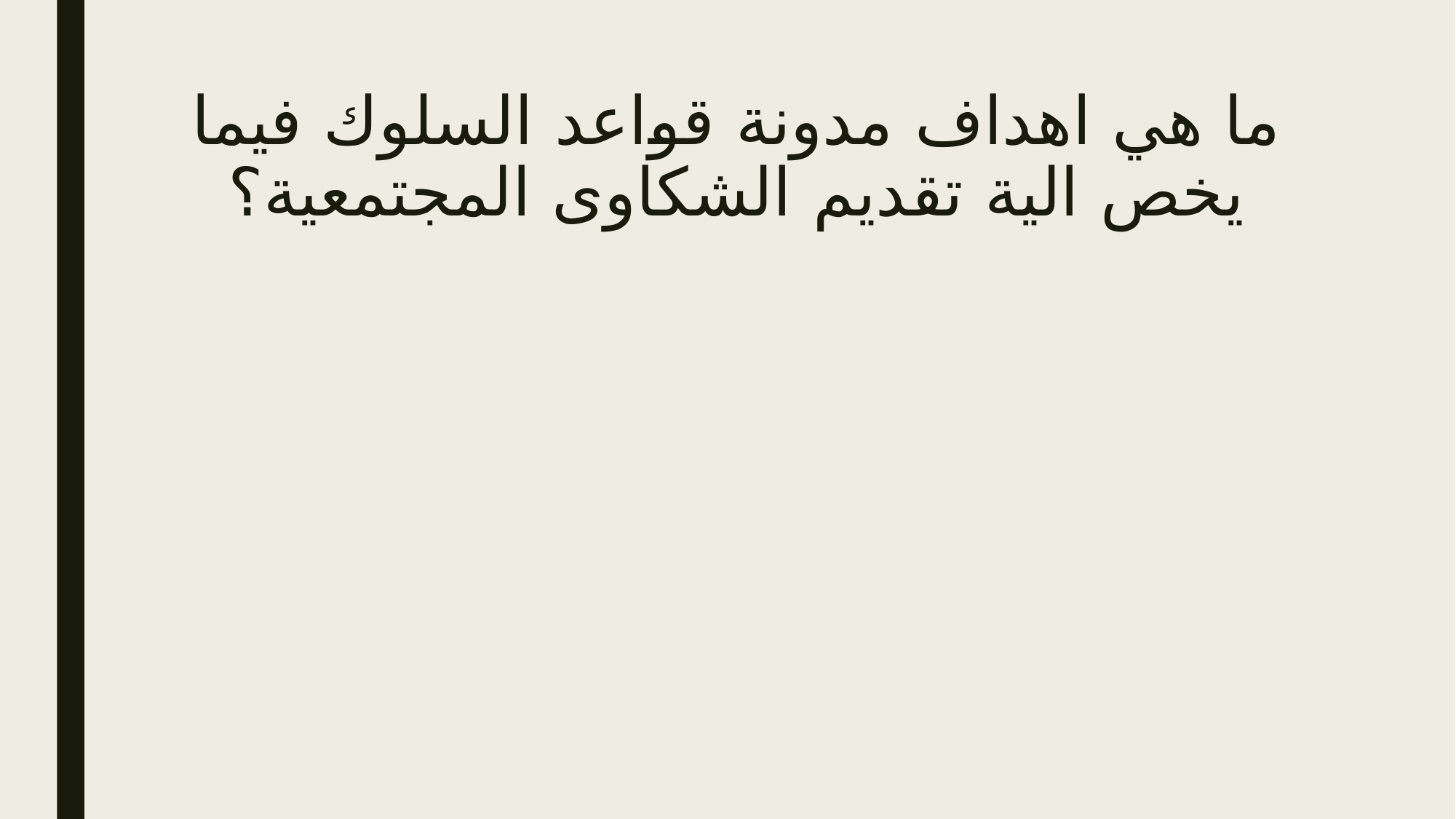

# ما هي اهداف مدونة قواعد السلوك فيما يخص الية تقديم الشكاوى المجتمعية؟